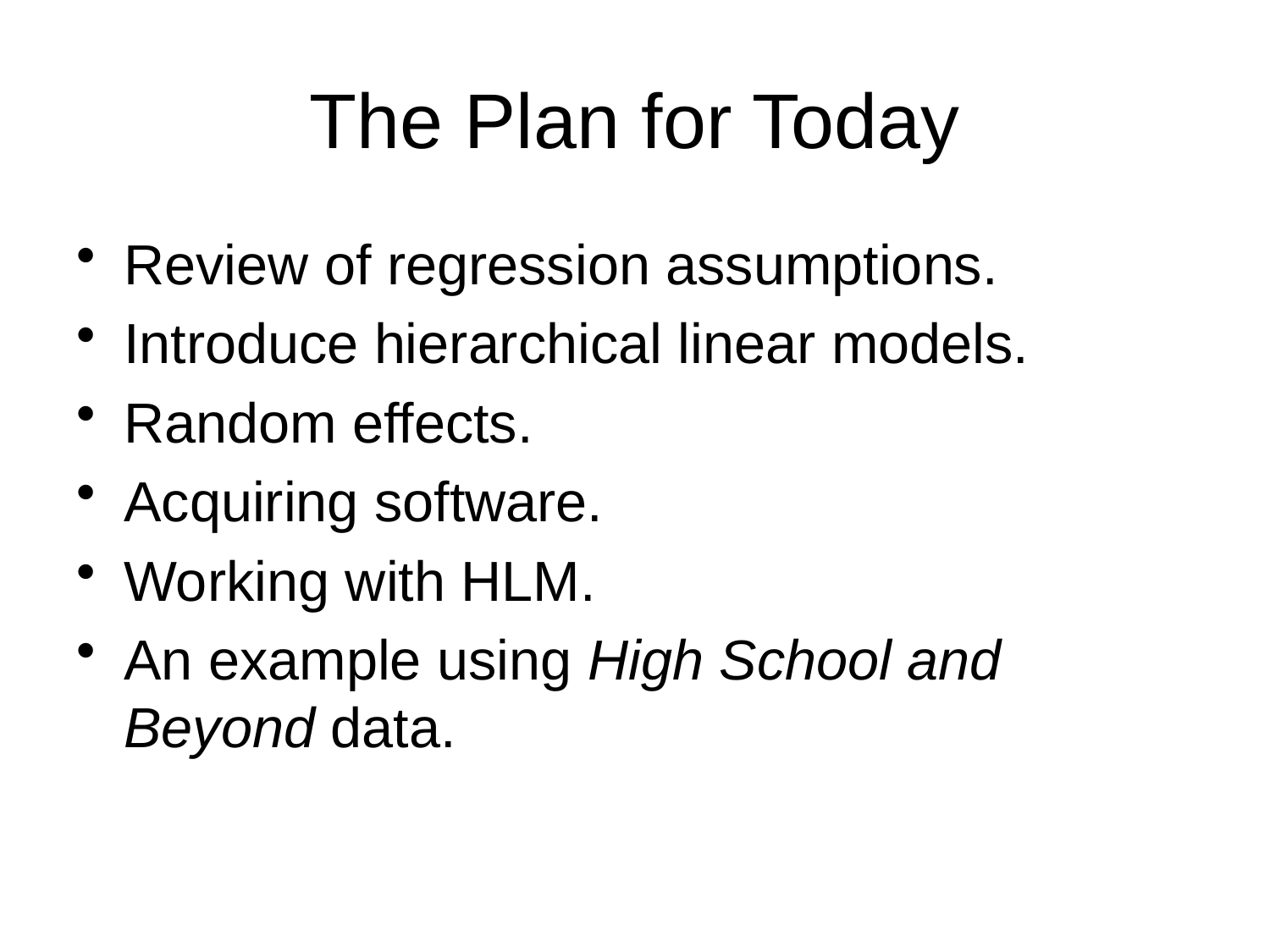

# The Plan for Today
Review of regression assumptions.
Introduce hierarchical linear models.
Random effects.
Acquiring software.
Working with HLM.
An example using High School and Beyond data.